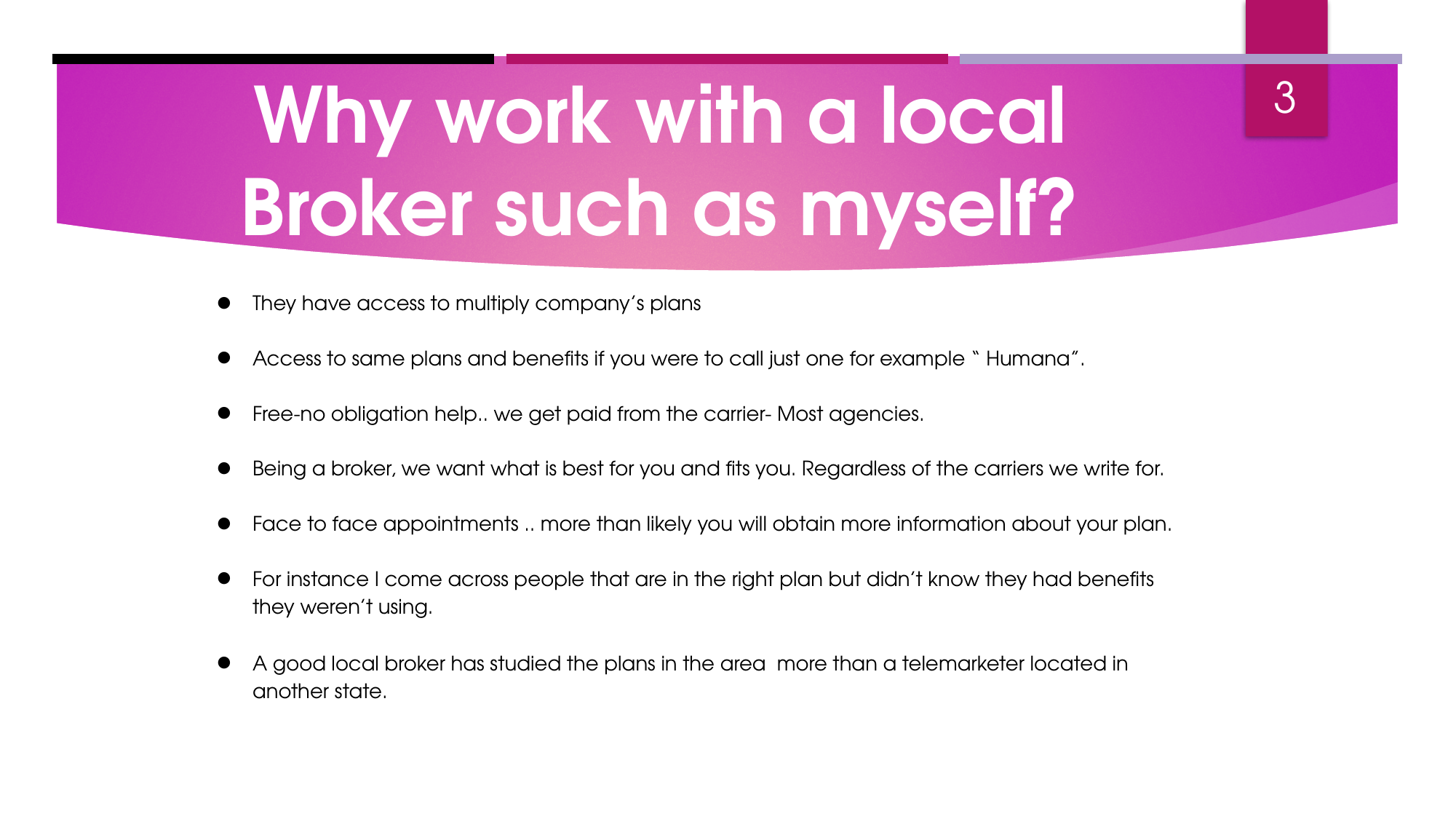

3
# Why work with a local Broker such as myself?
They have access to multiply company’s plans

Access to same plans and benefits if you were to call just one for example “ Humana”.

Free-no obligation help.. we get paid from the carrier- Most agencies.

Being a broker, we want what is best for you and fits you. Regardless of the carriers we write for.

Face to face appointments .. more than likely you will obtain more information about your plan.

For instance I come across people that are in the right plan but didn’t know they had benefits they weren’t using.

A good local broker has studied the plans in the area  more than a telemarketer located in another state.